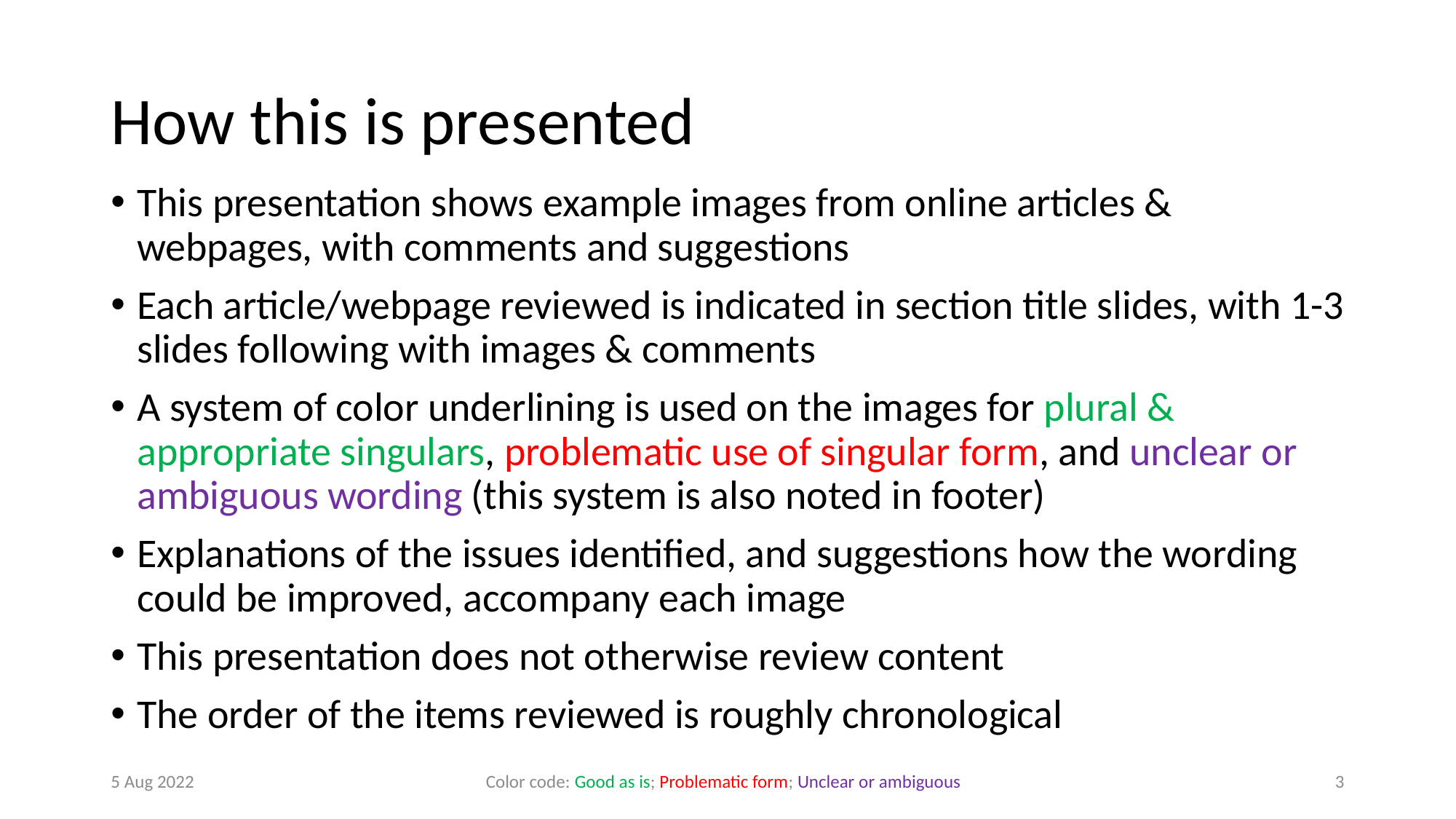

# How this is presented
This presentation shows example images from online articles & webpages, with comments and suggestions
Each article/webpage reviewed is indicated in section title slides, with 1-3 slides following with images & comments
A system of color underlining is used on the images for plural & appropriate singulars, problematic use of singular form, and unclear or ambiguous wording (this system is also noted in footer)
Explanations of the issues identified, and suggestions how the wording could be improved, accompany each image
This presentation does not otherwise review content
The order of the items reviewed is roughly chronological
5 Aug 2022
Color code: Good as is; Problematic form; Unclear or ambiguous
3